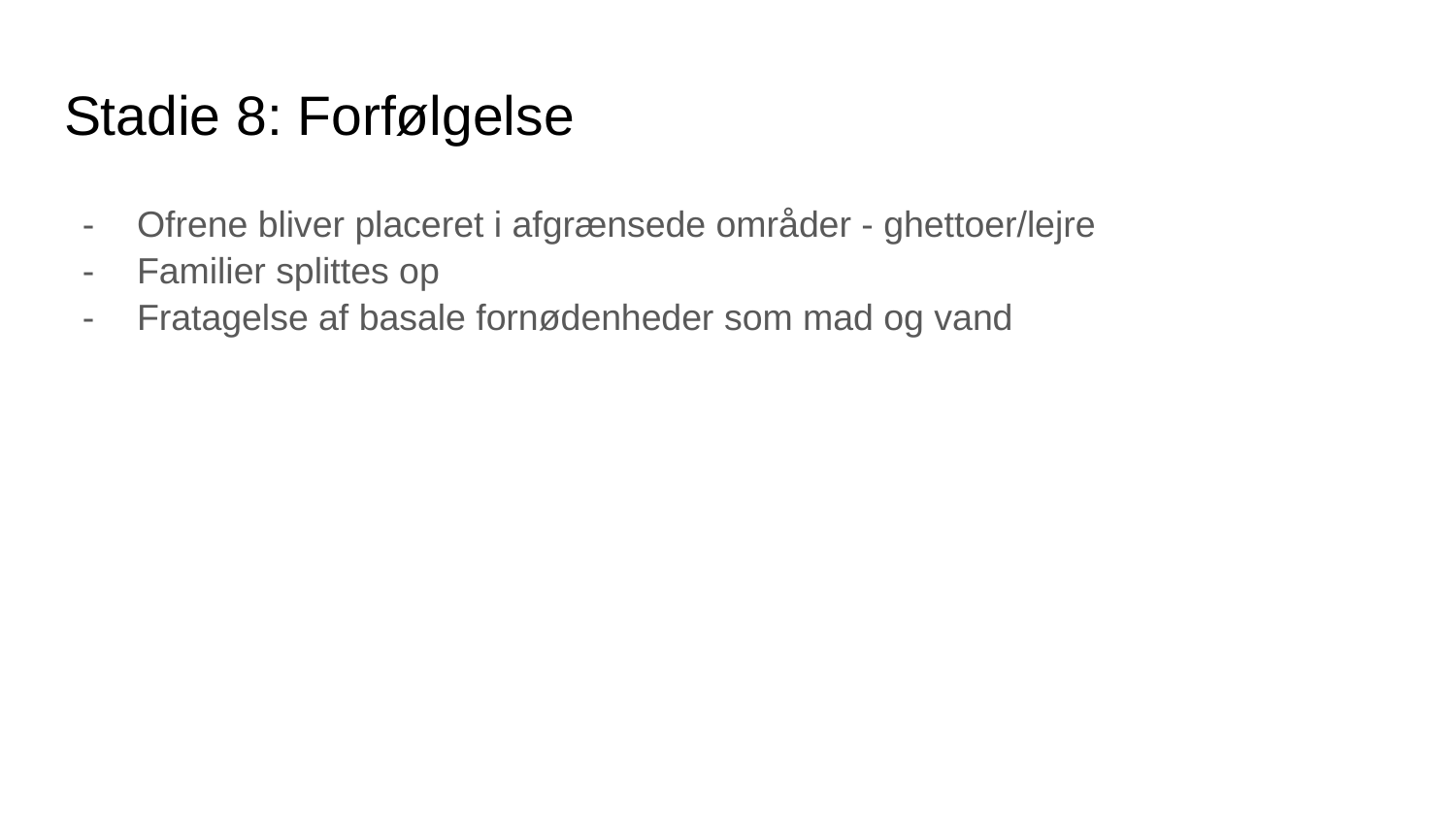

# Stadie 8: Forfølgelse
Ofrene bliver placeret i afgrænsede områder - ghettoer/lejre
Familier splittes op
Fratagelse af basale fornødenheder som mad og vand